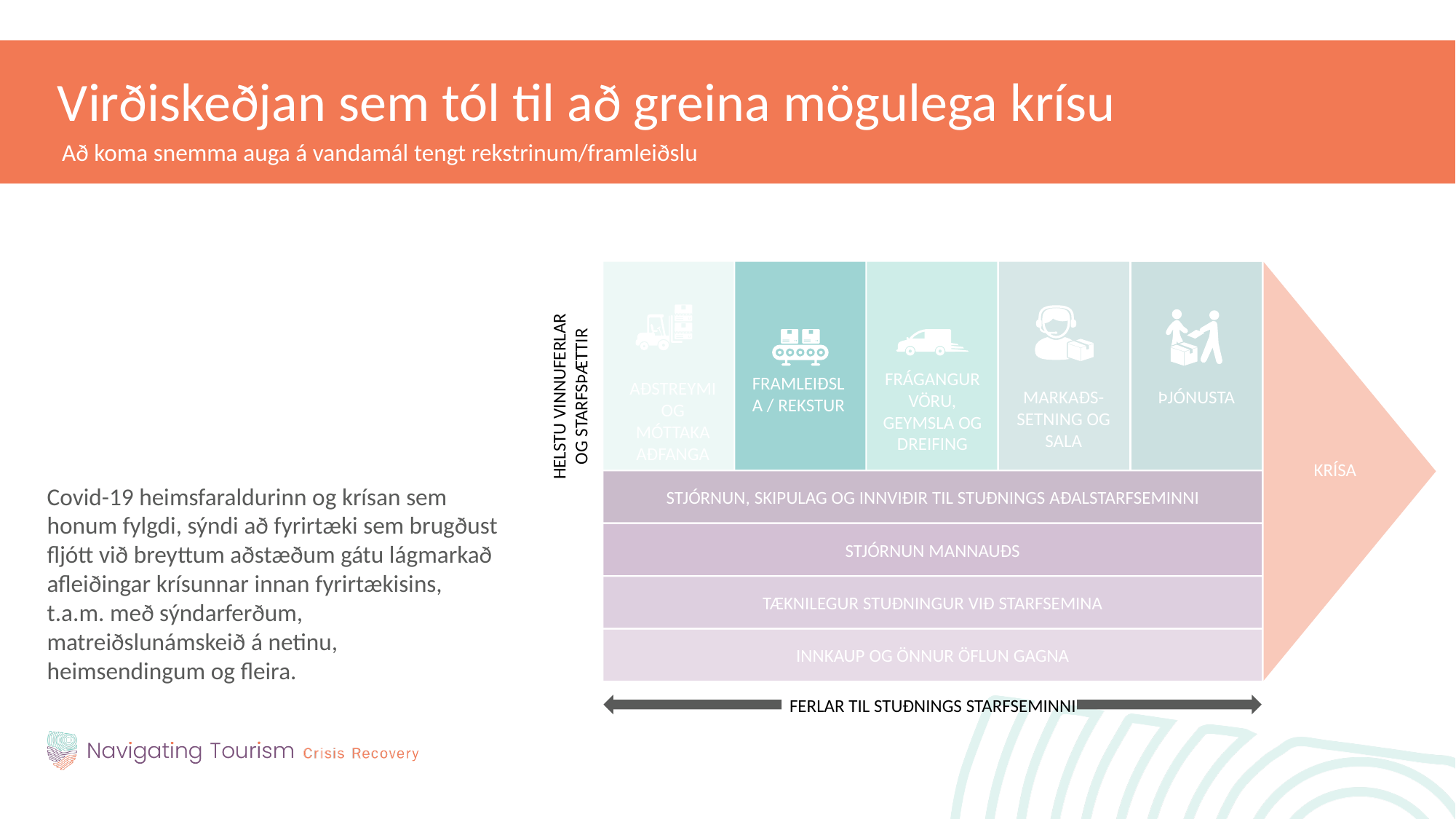

Virðiskeðjan sem tól til að greina mögulega krísu
Að koma snemma auga á vandamál tengt rekstrinum/framleiðslu

FRÁGANGUR VÖRU, GEYMSLA OG DREIFING
FRAMLEIÐSLA / REKSTUR
HELSTU VINNUFERLAR OG STARFSÞÆTTIR
AÐSTREYMI OG MÓTTAKA AÐFANGA
MARKAÐS-SETNING OG SALA
ÞJÓNUSTA

KRÍSA

STJÓRNUN, SKIPULAG OG INNVIÐIR TIL STUÐNINGS AÐALSTARFSEMINNI

STJÓRNUN MANNAUÐS

TÆKNILEGUR STUÐNINGUR VIÐ STARFSEMINA

INNKAUP OG ÖNNUR ÖFLUN GAGNA
FERLAR TIL STUÐNINGS STARFSEMINNI

CRISIS
Covid-19 heimsfaraldurinn og krísan sem honum fylgdi, sýndi að fyrirtæki sem brugðust fljótt við breyttum aðstæðum gátu lágmarkað afleiðingar krísunnar innan fyrirtækisins, t.a.m. með sýndarferðum, matreiðslunámskeið á netinu, heimsendingum og fleira.
HUMAN RESOURCE MANAGEMENT
TECHNOLOGY DEVELOPMENT
PROCUREMENT